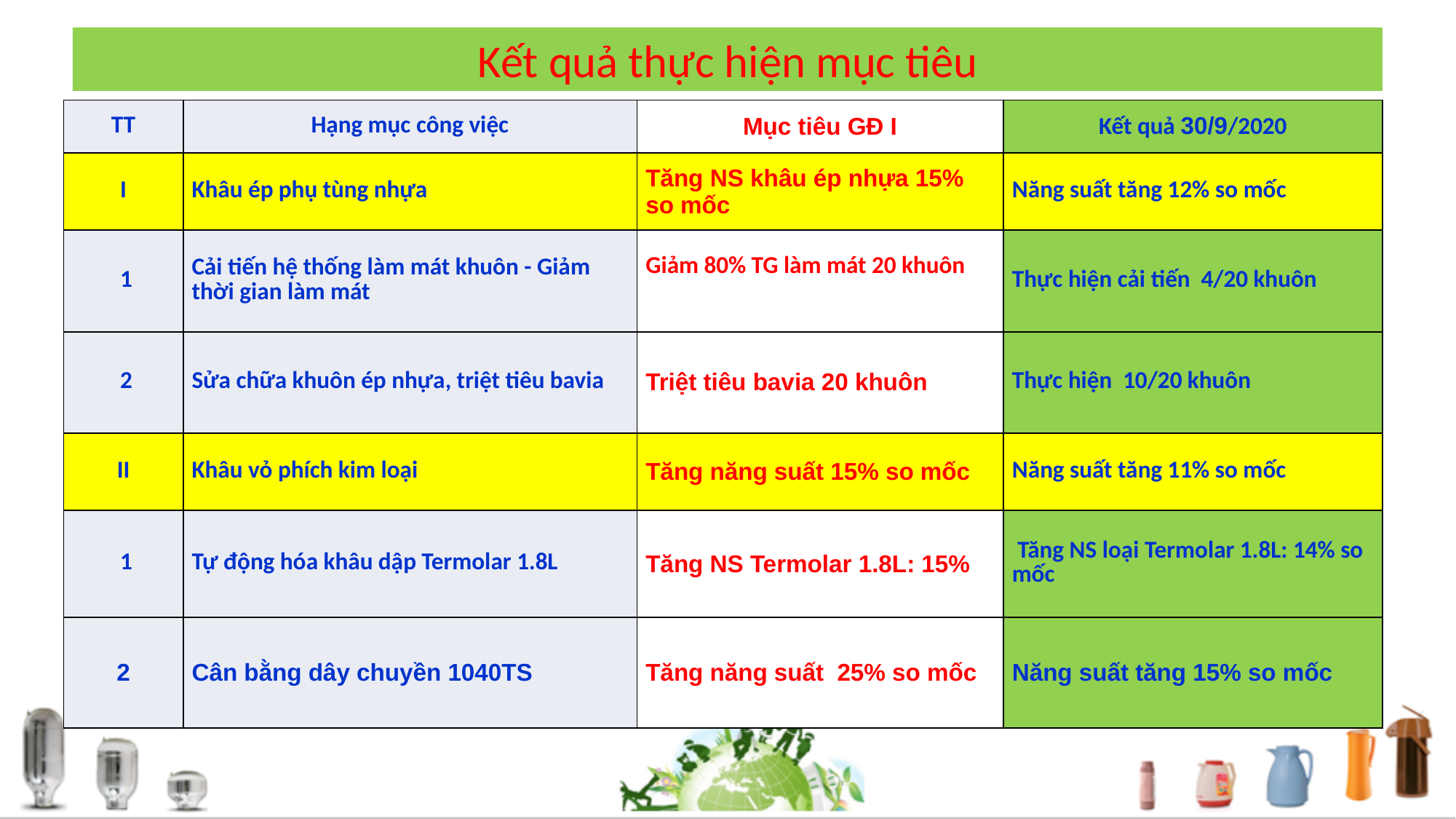

# Kết quả thực hiện mục tiêu
| TT | Hạng mục công việc | Mục tiêu GĐ I | Kết quả 30/9/2020 |
| --- | --- | --- | --- |
| I | Khâu ép phụ tùng nhựa | Tăng NS khâu ép nhựa 15% so mốc | Năng suất tăng 12% so mốc |
| 1 | Cải tiến hệ thống làm mát khuôn - Giảm thời gian làm mát | Giảm 80% TG làm mát 20 khuôn | Thực hiện cải tiến 4/20 khuôn |
| 2 | Sửa chữa khuôn ép nhựa, triệt tiêu bavia | Triệt tiêu bavia 20 khuôn | Thực hiện 10/20 khuôn |
| II | Khâu vỏ phích kim loại | Tăng năng suất 15% so mốc | Năng suất tăng 11% so mốc |
| 1 | Tự động hóa khâu dập Termolar 1.8L | Tăng NS Termolar 1.8L: 15% | Tăng NS loại Termolar 1.8L: 14% so mốc |
| 2 | Cân bằng dây chuyền 1040TS | Tăng năng suất 25% so mốc | Năng suất tăng 15% so mốc |